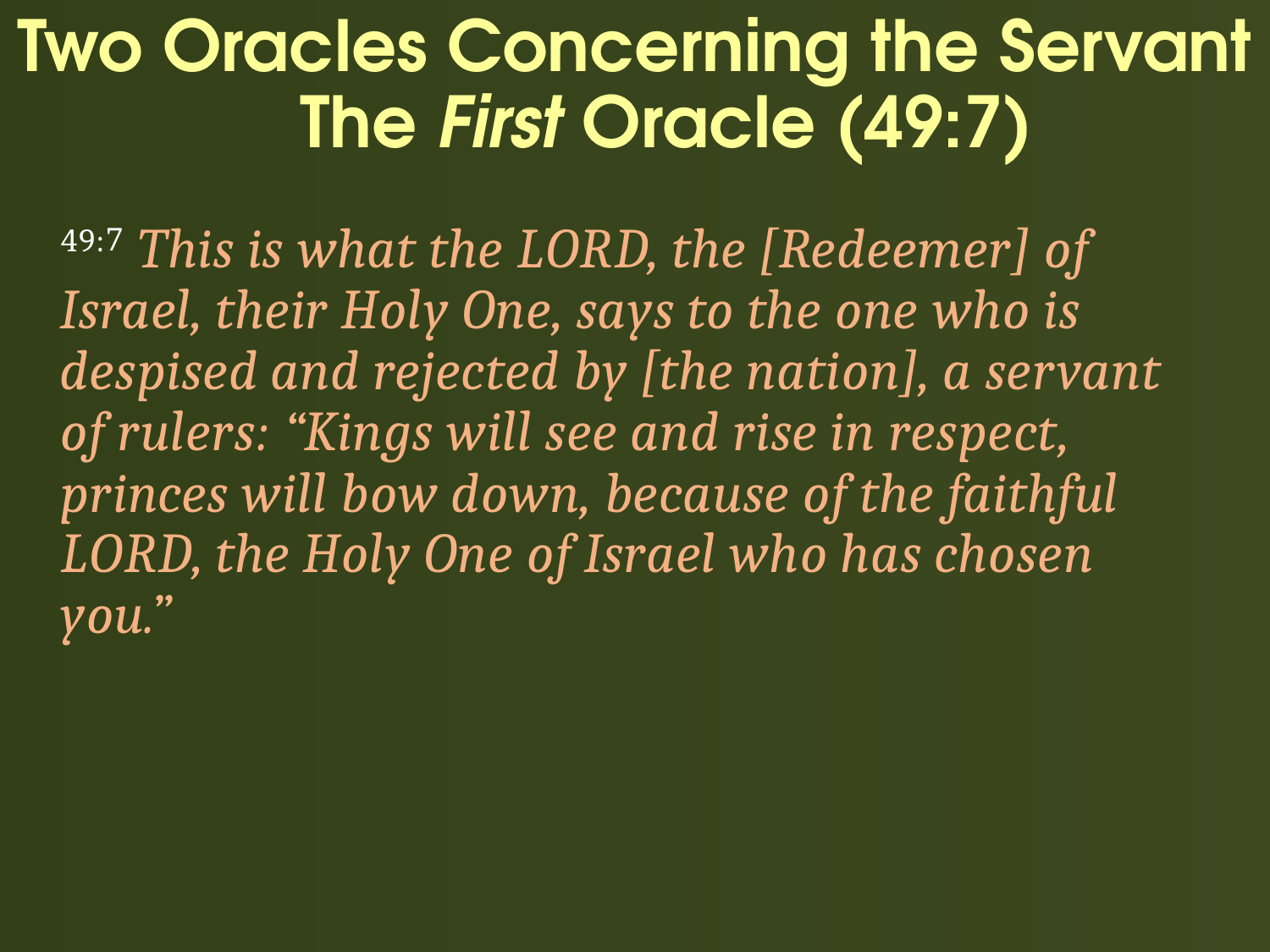

# Two Oracles Concerning the Servant The First Oracle (49:7)
49:7 This is what the LORD, the [Redeemer] of Israel, their Holy One, says to the one who is despised and rejected by [the nation], a servant of rulers: “Kings will see and rise in respect, princes will bow down, because of the faithful LORD, the Holy One of Israel who has chosen you.”